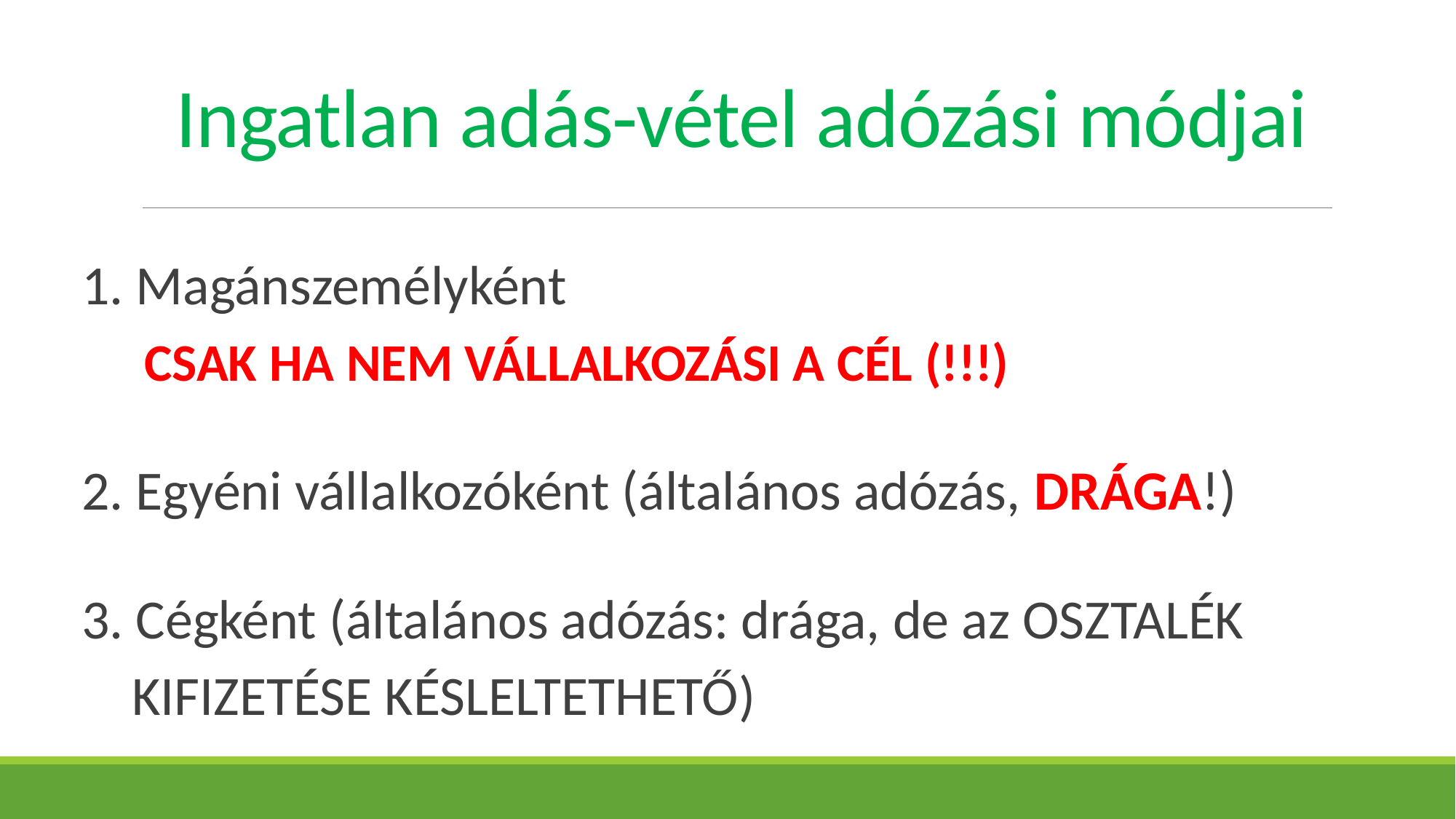

# Ingatlan adás-vétel adózási módjai
1. Magánszemélyként
     CSAK HA NEM VÁLLALKOZÁSI A CÉL (!!!)

2. Egyéni vállalkozóként (általános adózás, DRÁGA!)

3. Cégként (általános adózás: drága, de az OSZTALÉK
    KIFIZETÉSE KÉSLELTETHETŐ)